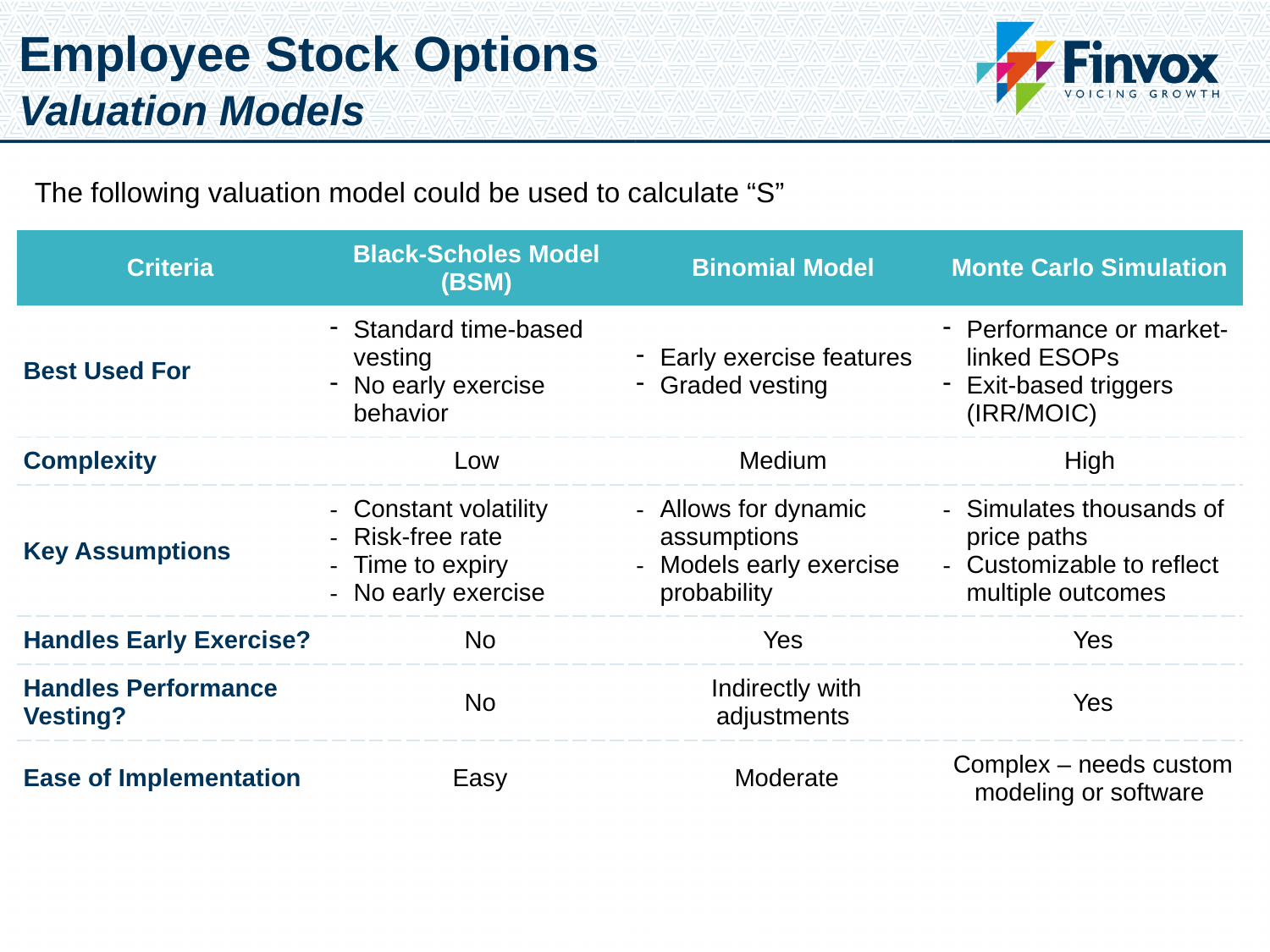

Employee Stock Options
Valuation Models
The following valuation model could be used to calculate “S”
| Criteria | Black-Scholes Model (BSM) | Binomial Model | Monte Carlo Simulation |
| --- | --- | --- | --- |
| Best Used For | Standard time-based vesting No early exercise behavior | Early exercise features Graded vesting | Performance or market-linked ESOPs Exit-based triggers (IRR/MOIC) |
| Complexity | Low | Medium | High |
| Key Assumptions | Constant volatility Risk-free rate Time to expiry No early exercise | Allows for dynamic assumptions Models early exercise probability | Simulates thousands of price paths Customizable to reflect multiple outcomes |
| Handles Early Exercise? | No | Yes | Yes |
| Handles Performance Vesting? | No | Indirectly with adjustments | Yes |
| Ease of Implementation | Easy | Moderate | Complex – needs custom modeling or software |
Privileged & Confidential
20